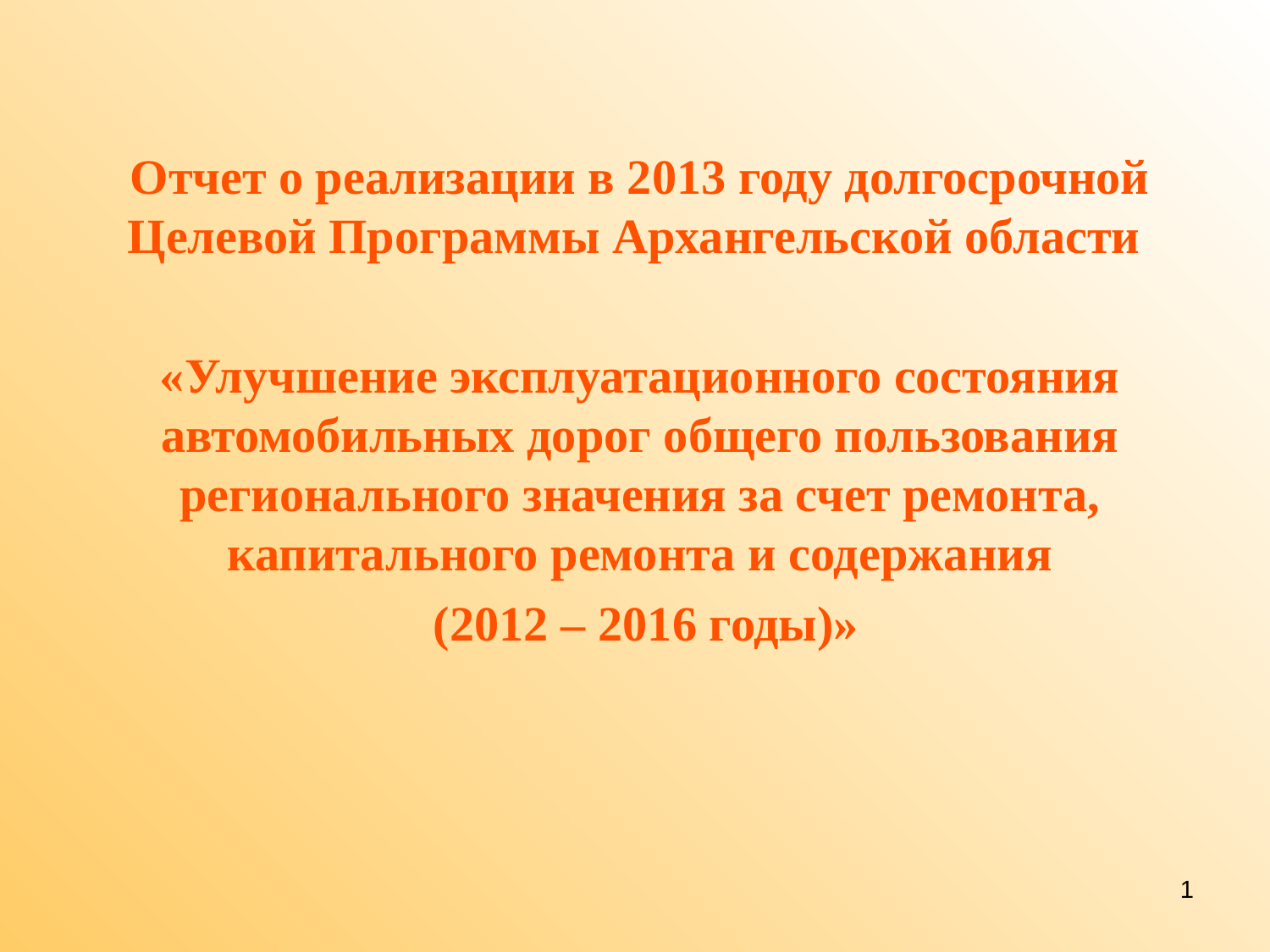

Отчет о реализации в 2013 году долгосрочной Целевой Программы Архангельской области

«Улучшение эксплуатационного состояния автомобильных дорог общего пользования регионального значения за счет ремонта, капитального ремонта и содержания
 (2012 – 2016 годы)»
1